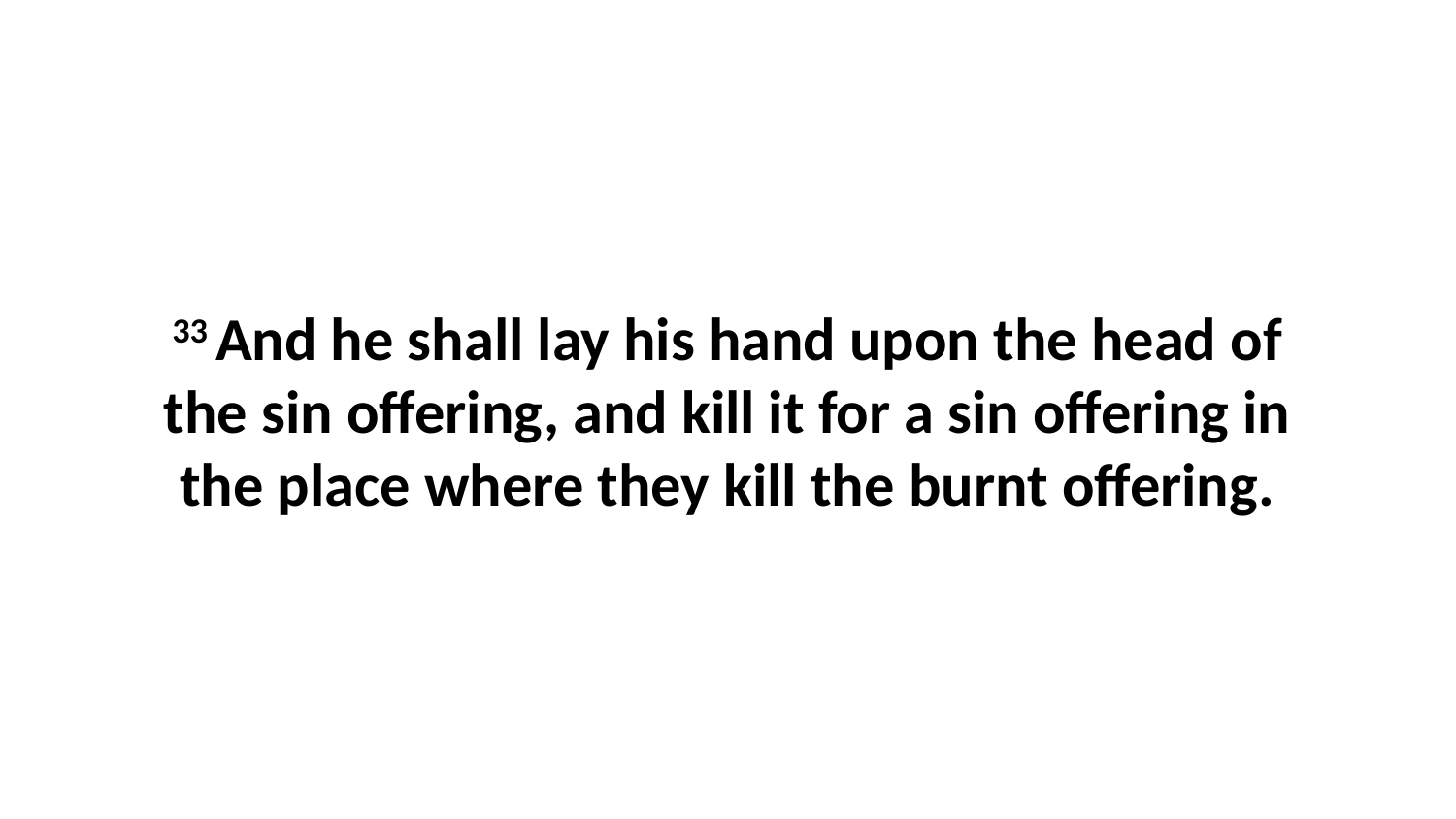

33 And he shall lay his hand upon the head of the sin offering, and kill it for a sin offering in the place where they kill the burnt offering.